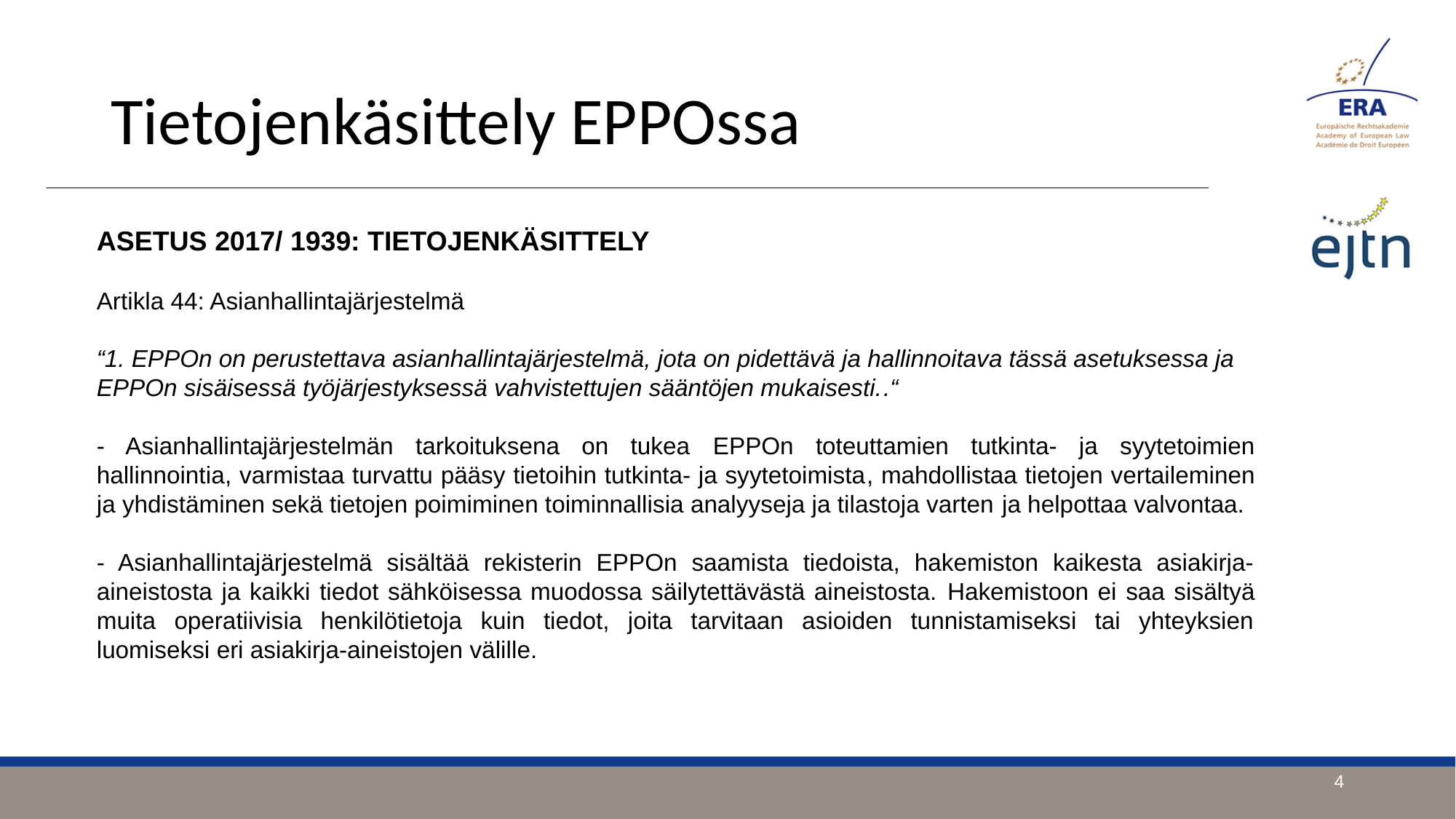

Tietojenkäsittely EPPOssa

ASETUS 2017/ 1939: TIETOJENKÄSITTELY

Artikla 44: Asianhallintajärjestelmä

“1. EPPOn on perustettava asianhallintajärjestelmä, jota on pidettävä ja hallinnoitava tässä asetuksessa ja EPPOn sisäisessä työjärjestyksessä vahvistettujen sääntöjen mukaisesti..“

- Asianhallintajärjestelmän tarkoituksena on tukea EPPOn toteuttamien tutkinta- ja syytetoimien hallinnointia, varmistaa turvattu pääsy tietoihin tutkinta- ja syytetoimista, mahdollistaa tietojen vertaileminen ja yhdistäminen sekä tietojen poimiminen toiminnallisia analyyseja ja tilastoja varten ja helpottaa valvontaa.

- Asianhallintajärjestelmä sisältää rekisterin EPPOn saamista tiedoista, hakemiston kaikesta asiakirja-aineistosta ja kaikki tiedot sähköisessa muodossa säilytettävästä aineistosta. Hakemistoon ei saa sisältyä muita operatiivisia henkilötietoja kuin tiedot, joita tarvitaan asioiden tunnistamiseksi tai yhteyksien luomiseksi eri asiakirja-aineistojen välille.

4